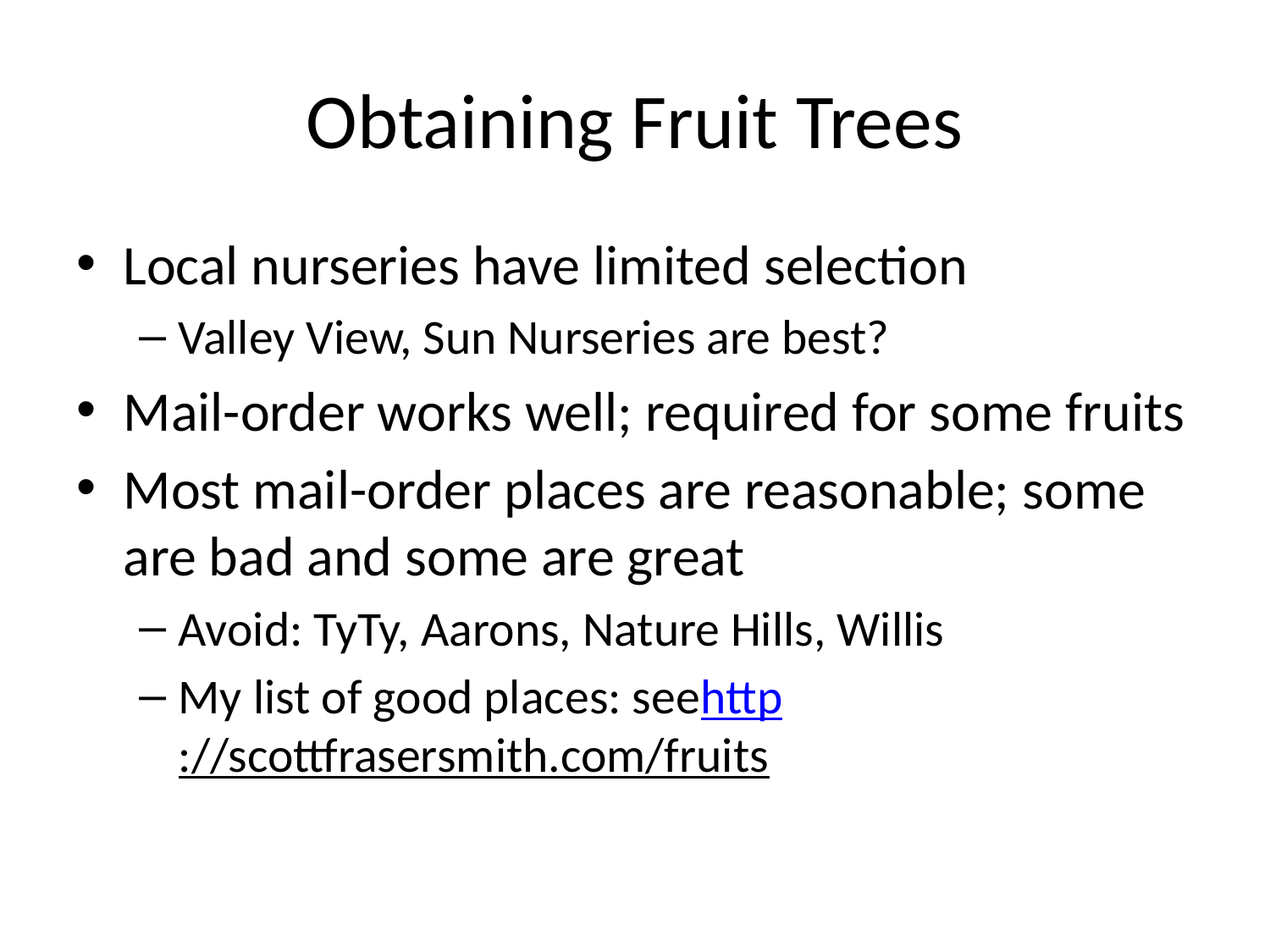

# Obtaining Fruit Trees
Local nurseries have limited selection
Valley View, Sun Nurseries are best?
Mail-order works well; required for some fruits
Most mail-order places are reasonable; some are bad and some are great
Avoid: TyTy, Aarons, Nature Hills, Willis
My list of good places: seehttp://scottfrasersmith.com/fruits